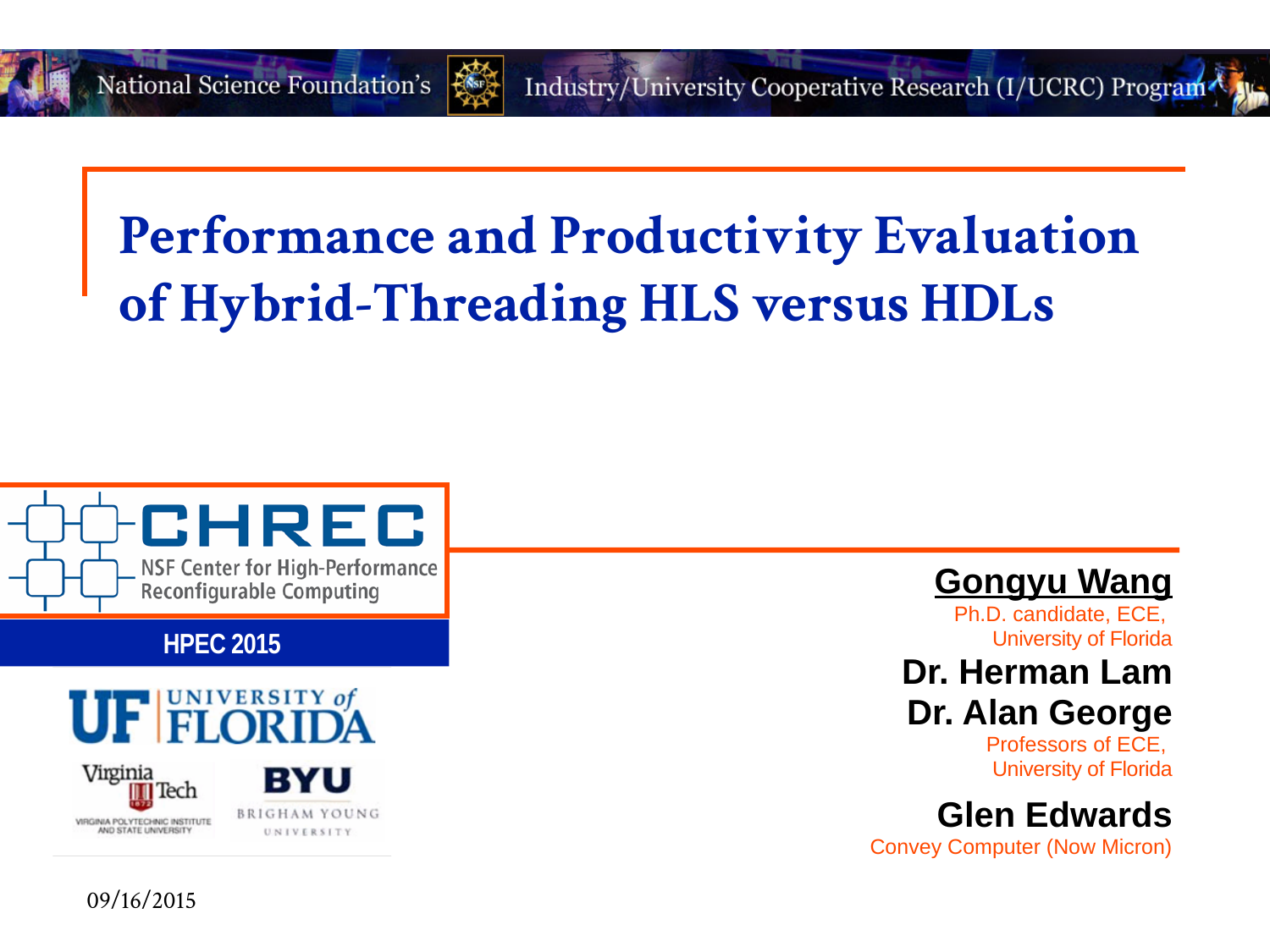

# Performance and Productivity Evaluation of Hybrid-Threading HLS versus HDLs
Gongyu Wang
Ph.D. candidate, ECE,
University of Florida
Dr. Herman Lam
Dr. Alan George
Professors of ECE,
University of Florida

Glen Edwards
Convey Computer (Now Micron)

09/16/2015